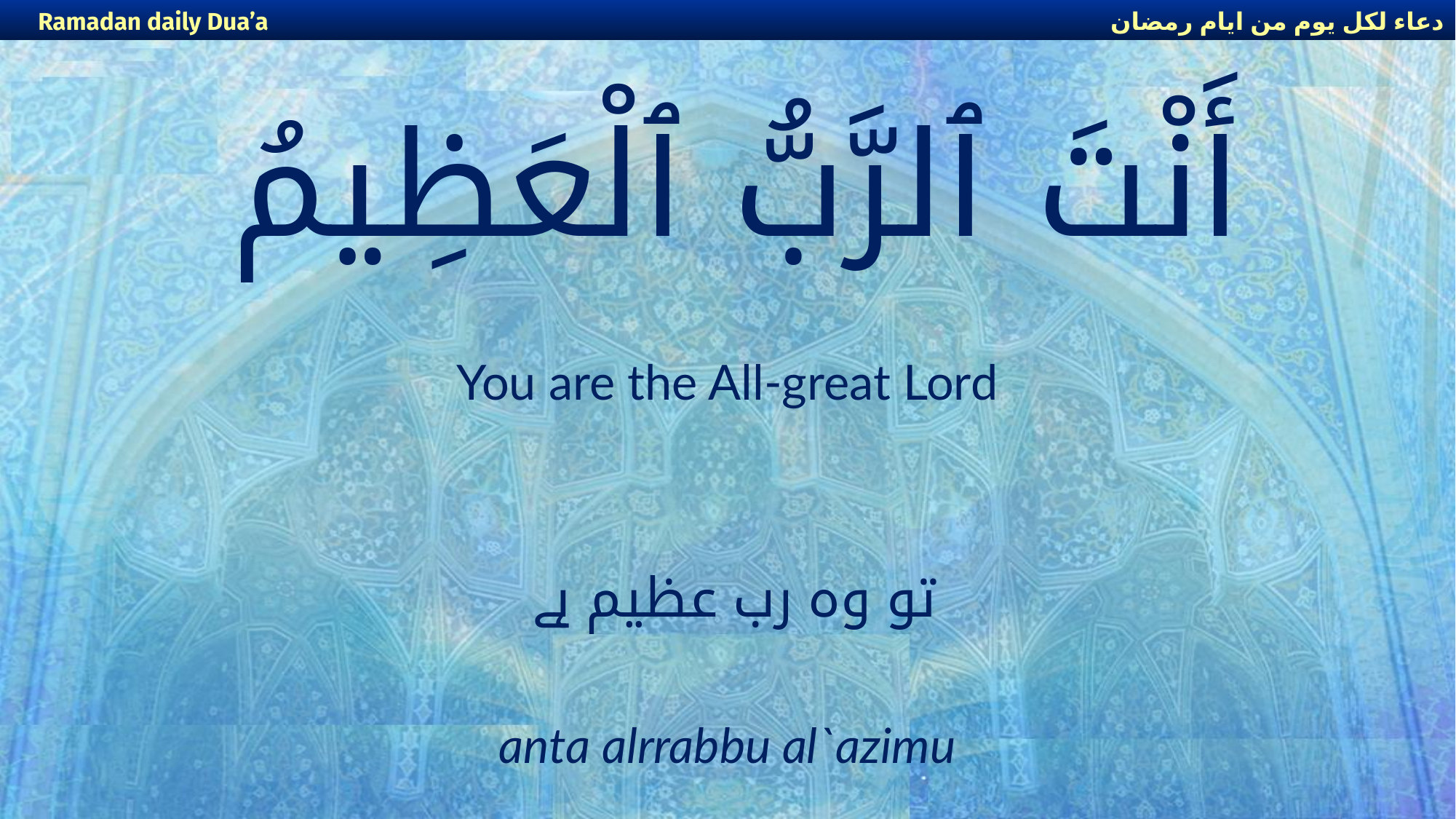

دعاء لكل يوم من ايام رمضان
Ramadan daily Dua’a
دعاء لكل يوم من ايام رمضان
Ramadan daily Dua’a
# أَنْتَ ٱلرَّبُّ ٱلْعَظِيمُ
You are the All-great Lord

 تو وہ رب عظیم ہے
anta alrrabbu al`azimu